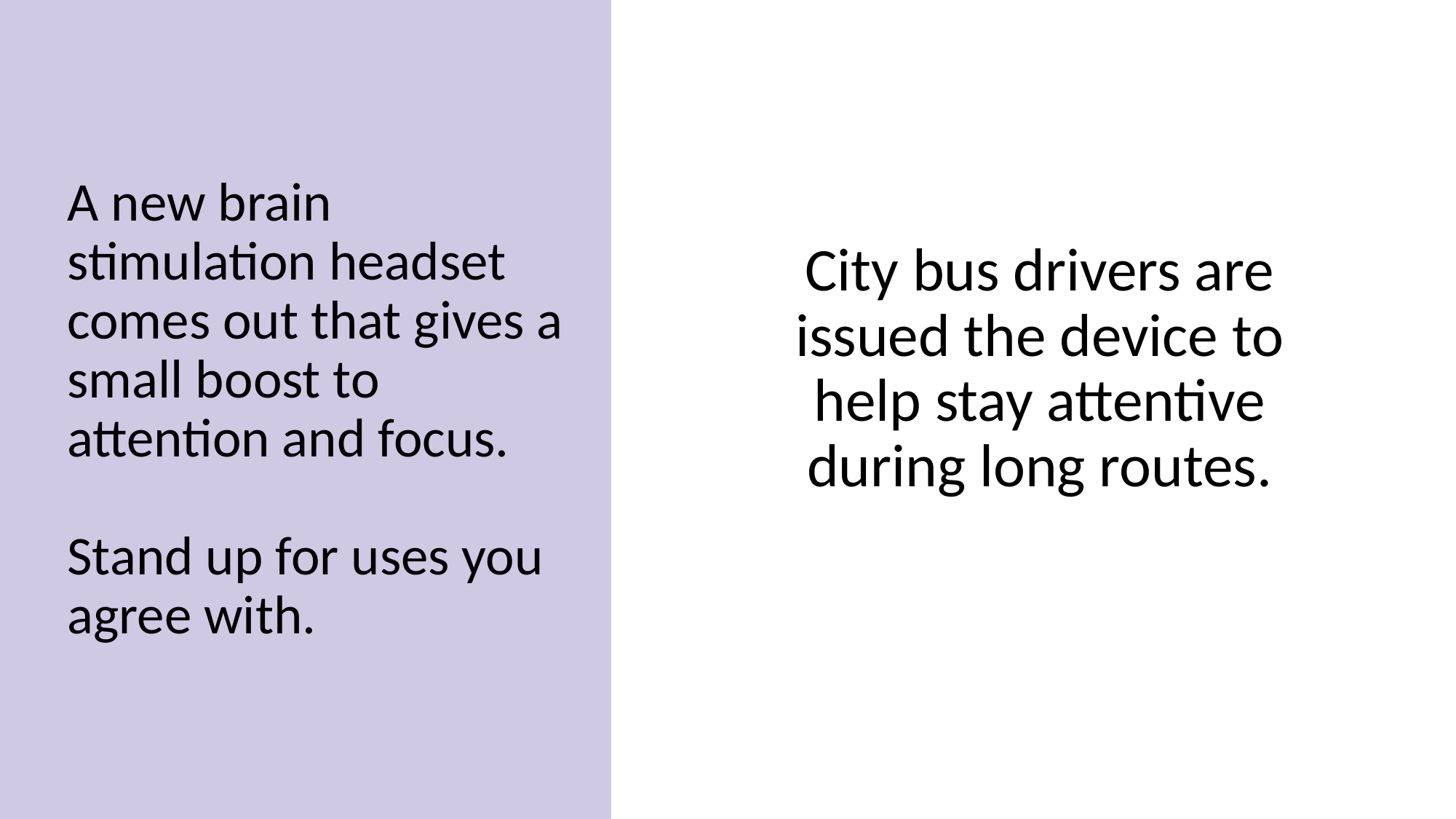

A new brain stimulation headset comes out that gives a small boost to attention and focus.
Stand up for uses you agree with.
City bus drivers are issued the device to help stay attentive during long routes.